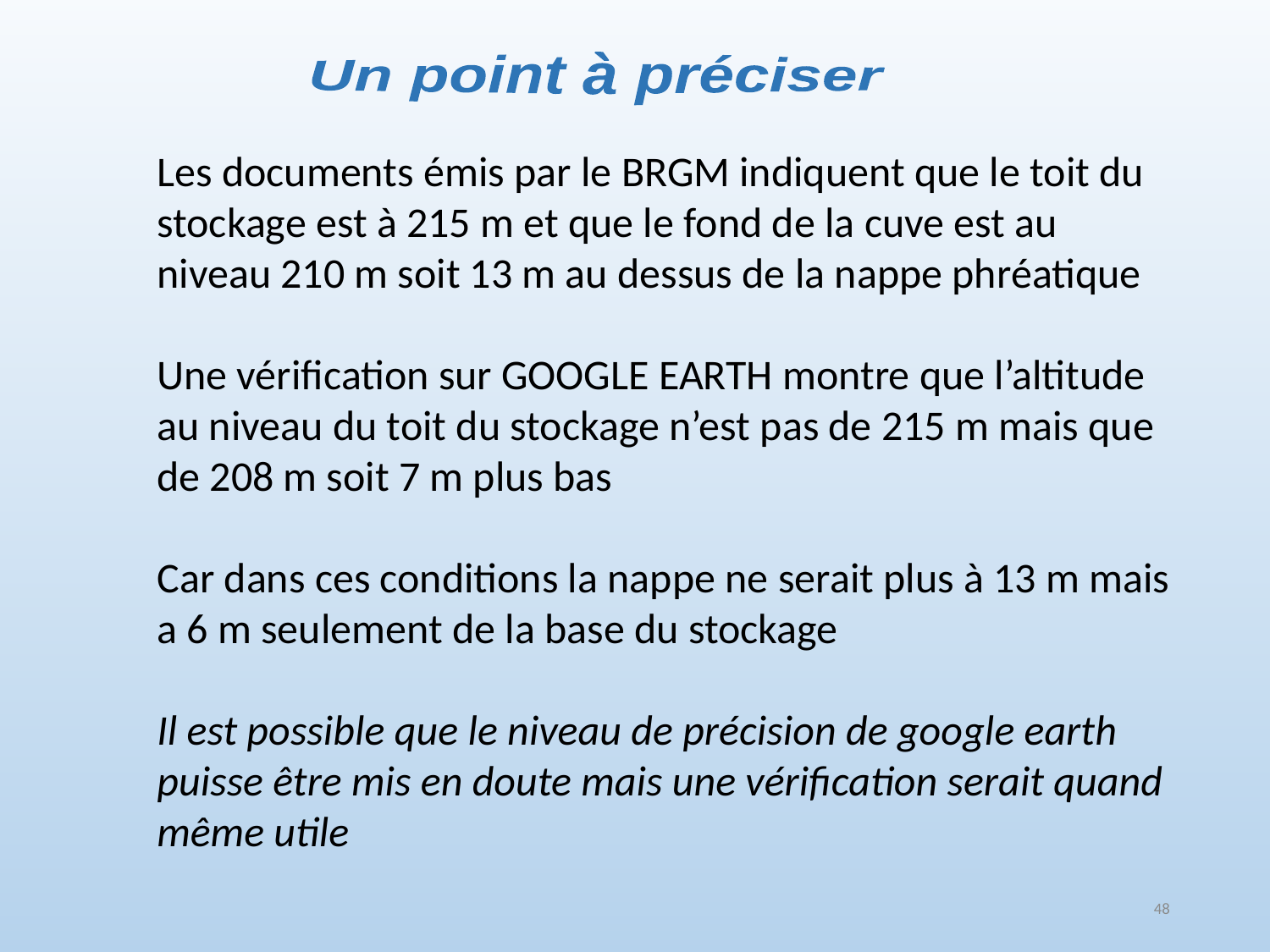

Un point à préciser
Les documents émis par le BRGM indiquent que le toit du stockage est à 215 m et que le fond de la cuve est au niveau 210 m soit 13 m au dessus de la nappe phréatique

Une vérification sur GOOGLE EARTH montre que l’altitude au niveau du toit du stockage n’est pas de 215 m mais que de 208 m soit 7 m plus bas
Car dans ces conditions la nappe ne serait plus à 13 m mais a 6 m seulement de la base du stockage

Il est possible que le niveau de précision de google earth puisse être mis en doute mais une vérification serait quand même utile

48